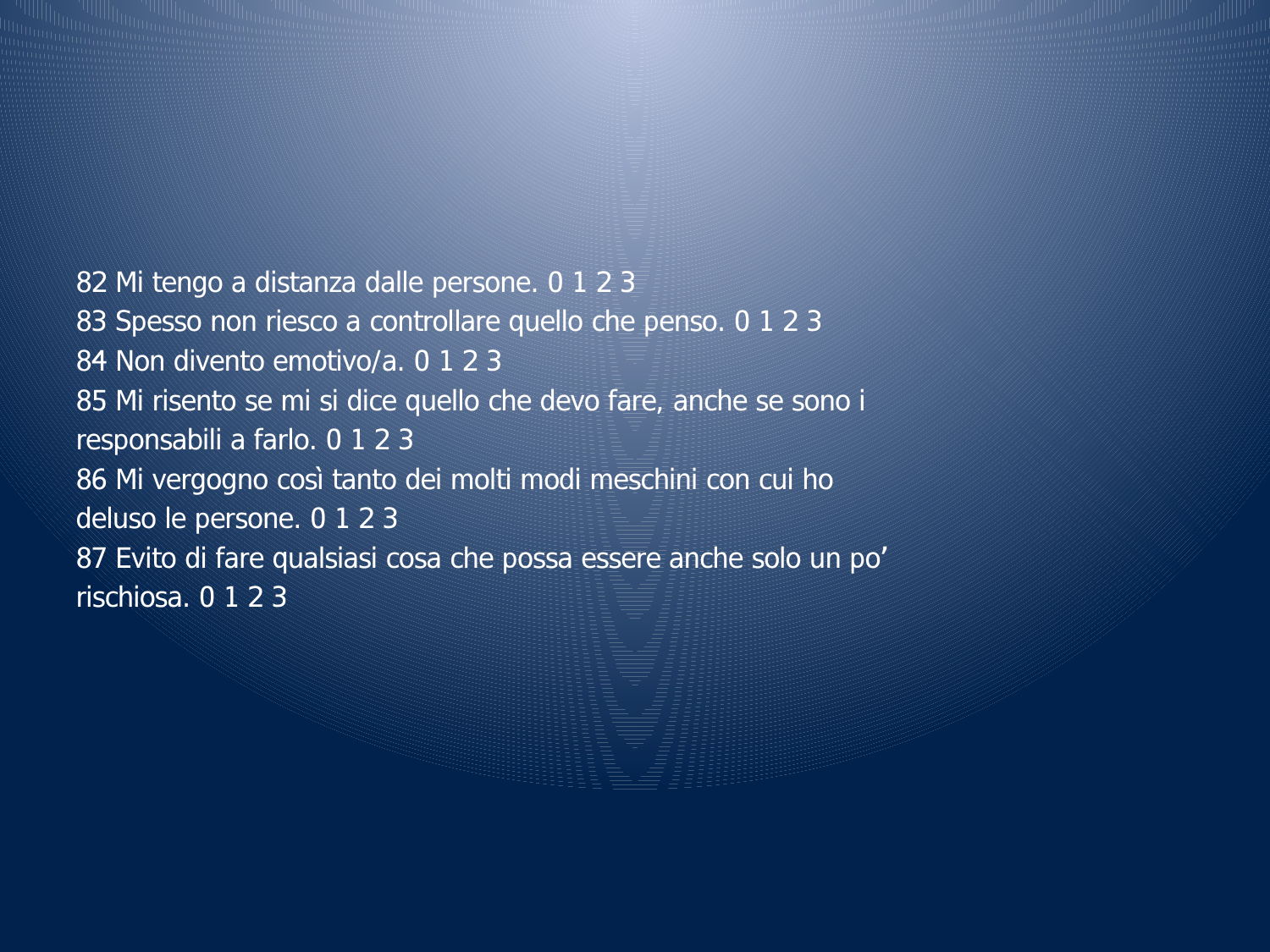

#
82 Mi tengo a distanza dalle persone. 0 1 2 3
83 Spesso non riesco a controllare quello che penso. 0 1 2 3
84 Non divento emotivo/a. 0 1 2 3
85 Mi risento se mi si dice quello che devo fare, anche se sono i
responsabili a farlo. 0 1 2 3
86 Mi vergogno così tanto dei molti modi meschini con cui ho
deluso le persone. 0 1 2 3
87 Evito di fare qualsiasi cosa che possa essere anche solo un po’
rischiosa. 0 1 2 3